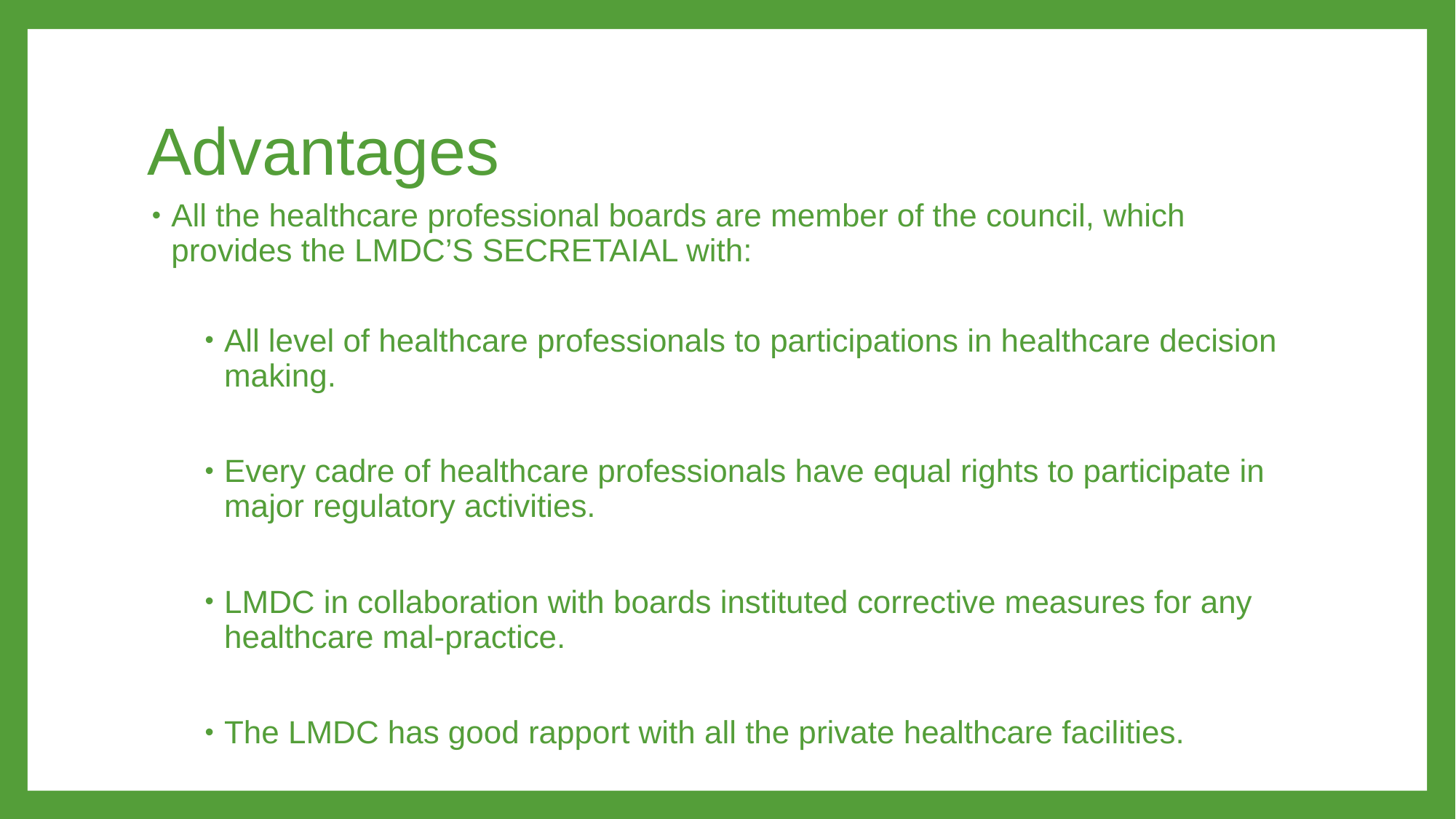

# Advantages
All the healthcare professional boards are member of the council, which provides the LMDC’S SECRETAIAL with:

All level of healthcare professionals to participations in healthcare decision making.

Every cadre of healthcare professionals have equal rights to participate in major regulatory activities.

LMDC in collaboration with boards instituted corrective measures for any healthcare mal-practice.

The LMDC has good rapport with all the private healthcare facilities.